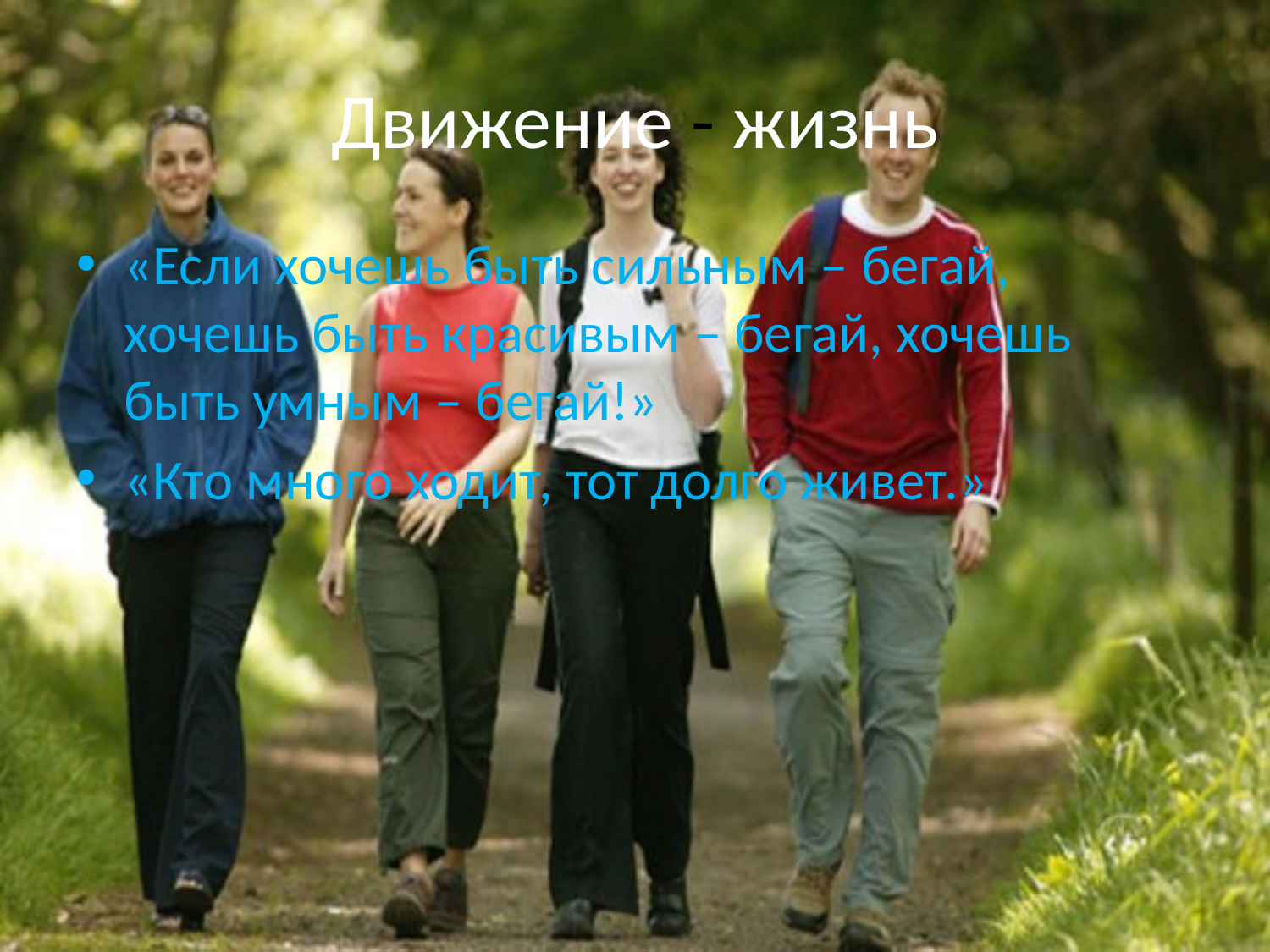

# Движение - жизнь
«Если хочешь быть сильным – бегай, хочешь быть красивым – бегай, хочешь быть умным – бегай!»
«Кто много ходит, тот долго живет.»